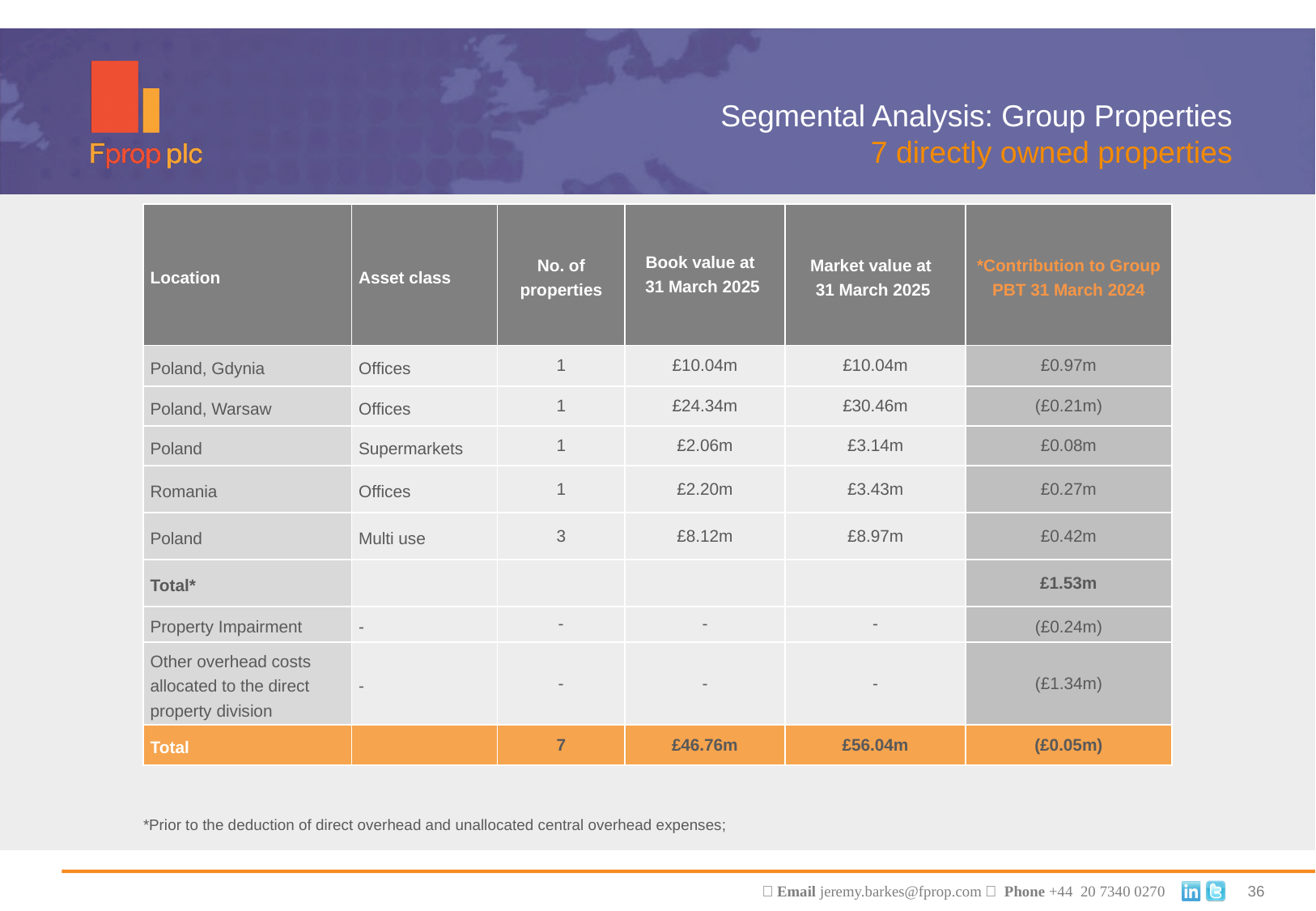

Segmental Analysis: Group Properties
7 directly owned properties
| Location | Asset class | No. of properties | Book value at 31 March 2025 | Market value at 31 March 2025 | \*Contribution to Group PBT 31 March 2024 |
| --- | --- | --- | --- | --- | --- |
| Poland, Gdynia | Offices | 1 | £10.04m | £10.04m | £0.97m |
| Poland, Warsaw | Offices | 1 | £24.34m | £30.46m | (£0.21m) |
| Poland | Supermarkets | 1 | £2.06m | £3.14m | £0.08m |
| Romania | Offices | 1 | £2.20m | £3.43m | £0.27m |
| Poland | Multi use | 3 | £8.12m | £8.97m | £0.42m |
| Total\* |  |  |  |  | £1.53m |
| Property Impairment | - | - | - | - | (£0.24m) |
| Other overhead costs allocated to the direct property division | - | - | - | - | (£1.34m) |
| Total |  | 7 | £46.76m | £56.04m | (£0.05m) |
*Prior to the deduction of direct overhead and unallocated central overhead expenses;
36